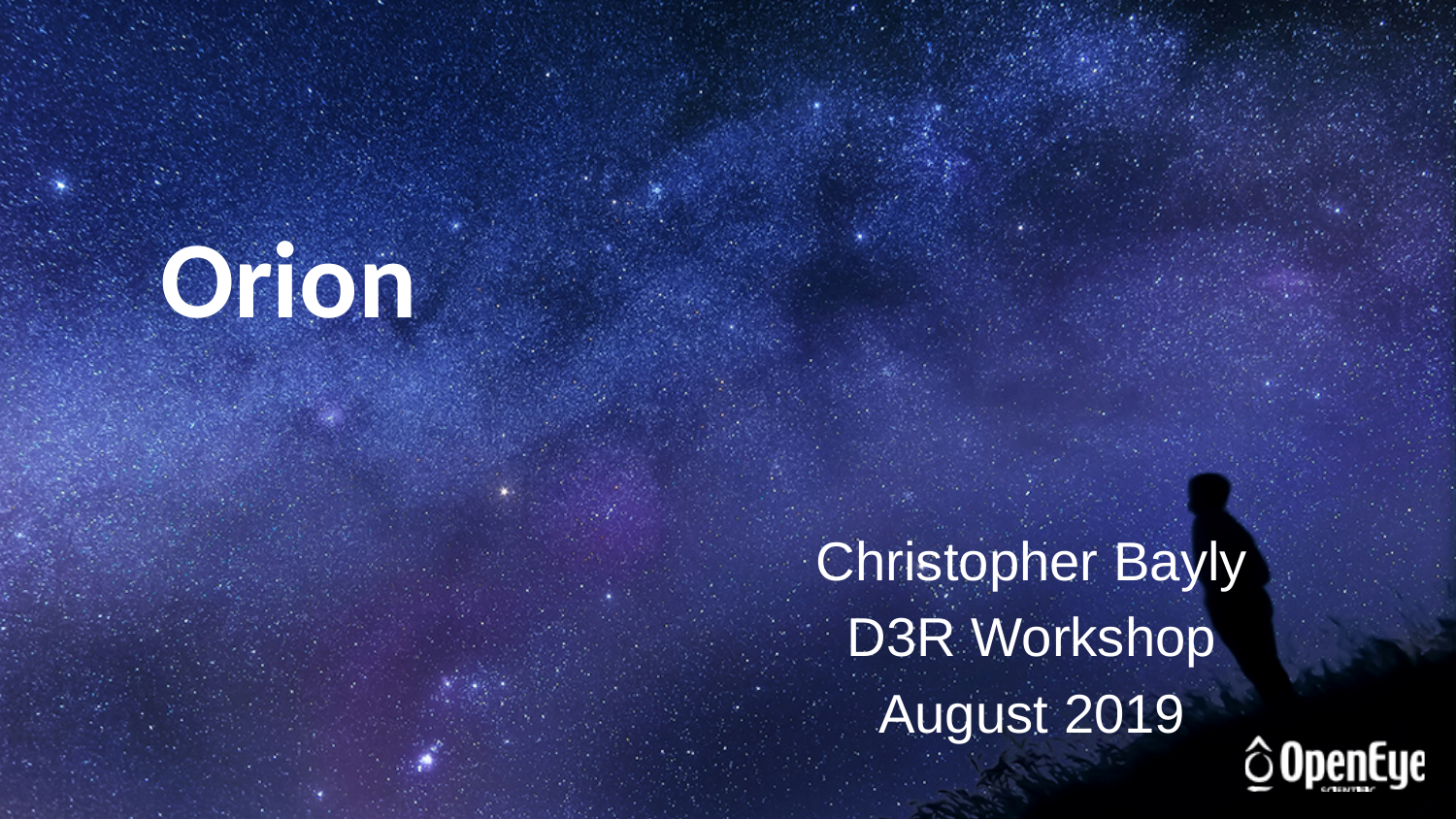

# Orion
Christopher Bayly
D3R Workshop
August 2019